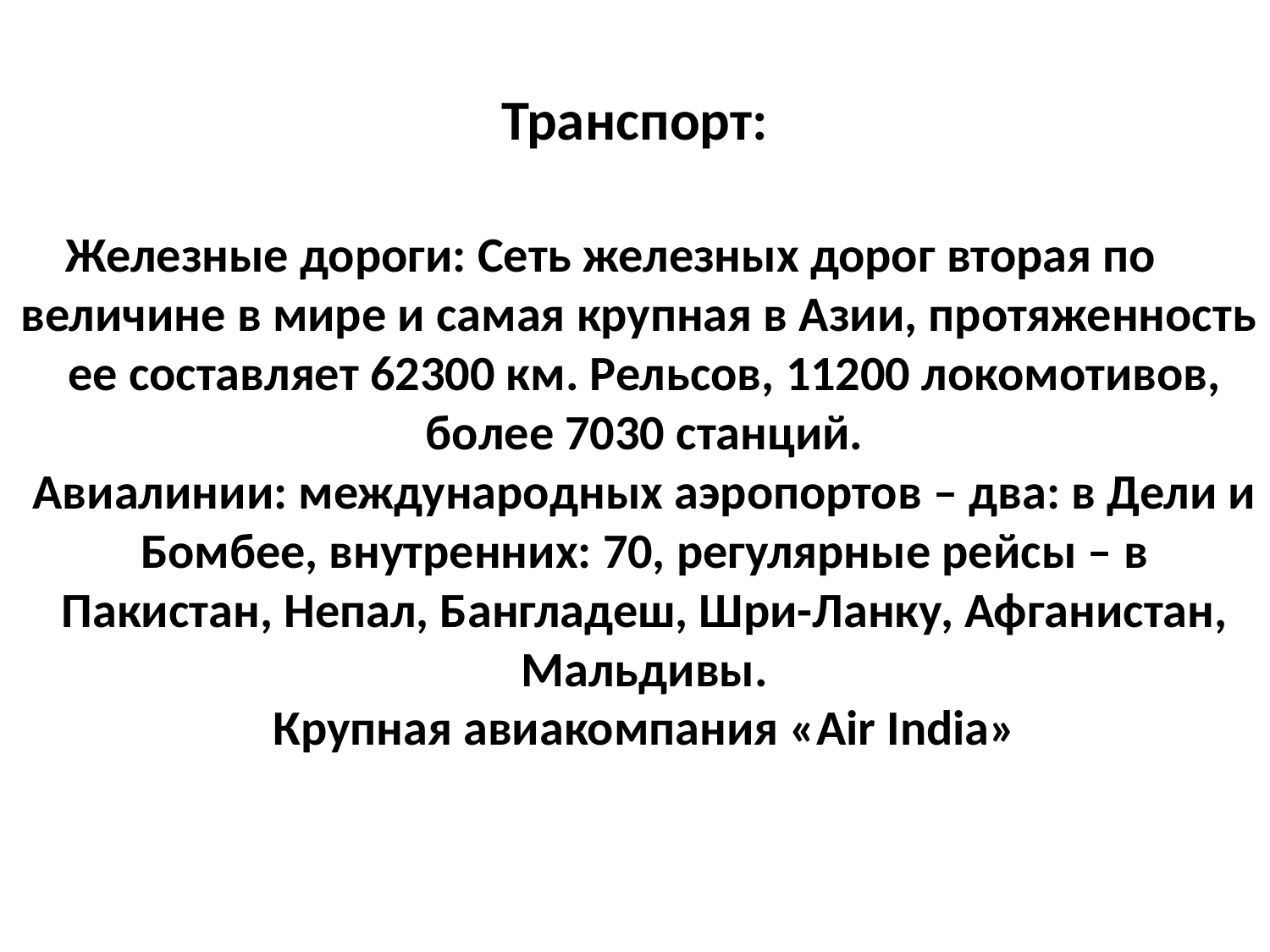

# Транспорт:
Железные дороги: Сеть железных дорог вторая по
величине в мире и самая крупная в Азии, протяженность
ее составляет 62300 км. Рельсов, 11200 локомотивов,
более 7030 станций.
Авиалинии: международных аэропортов – два: в Дели и
Бомбее, внутренних: 70, регулярные рейсы – в
Пакистан, Непал, Бангладеш, Шри-Ланку, Афганистан,
Мальдивы.
Крупная авиакомпания «Air India»